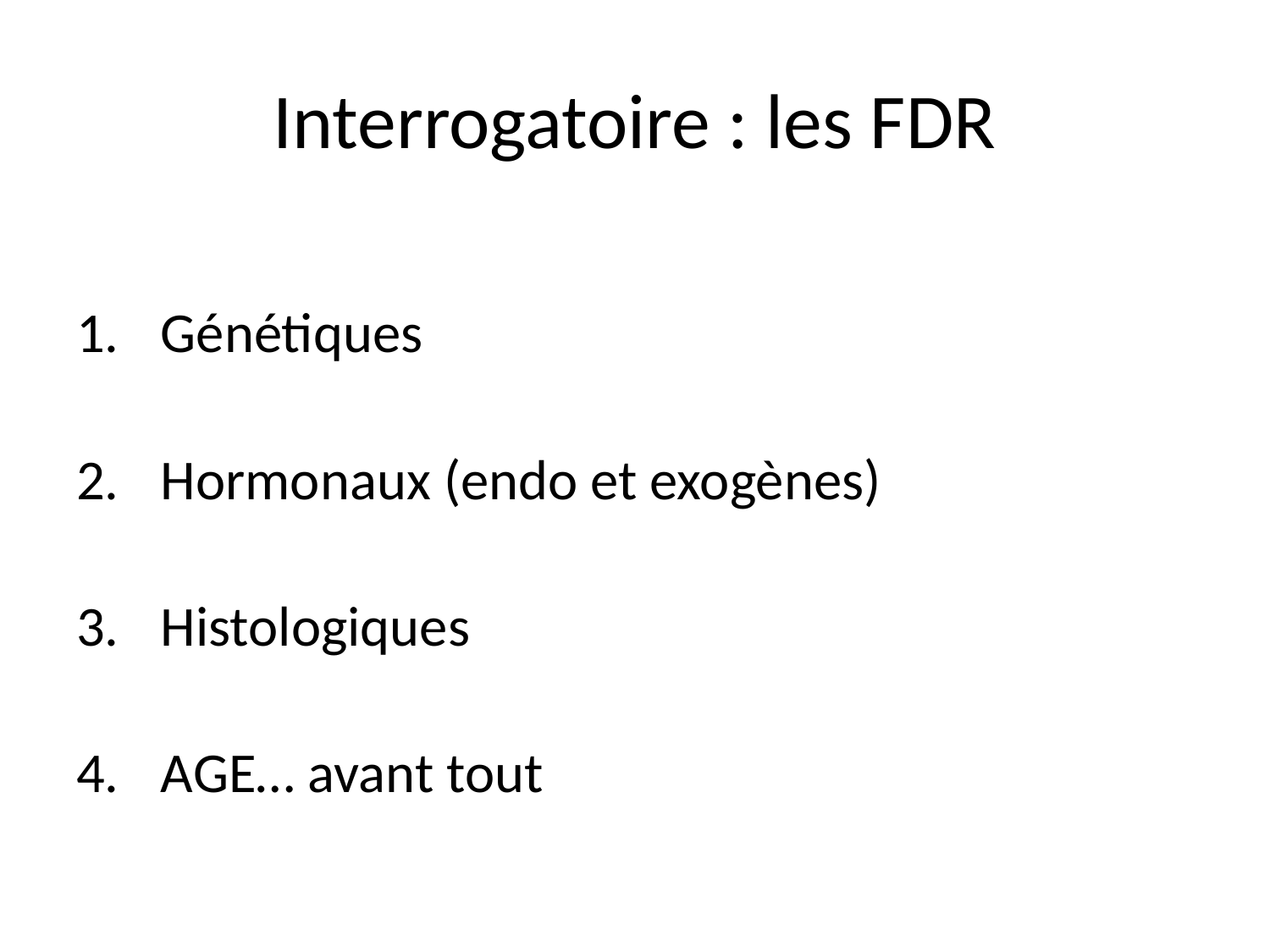

# Interrogatoire : les FDR
Génétiques
Hormonaux (endo et exogènes)
Histologiques
AGE… avant tout